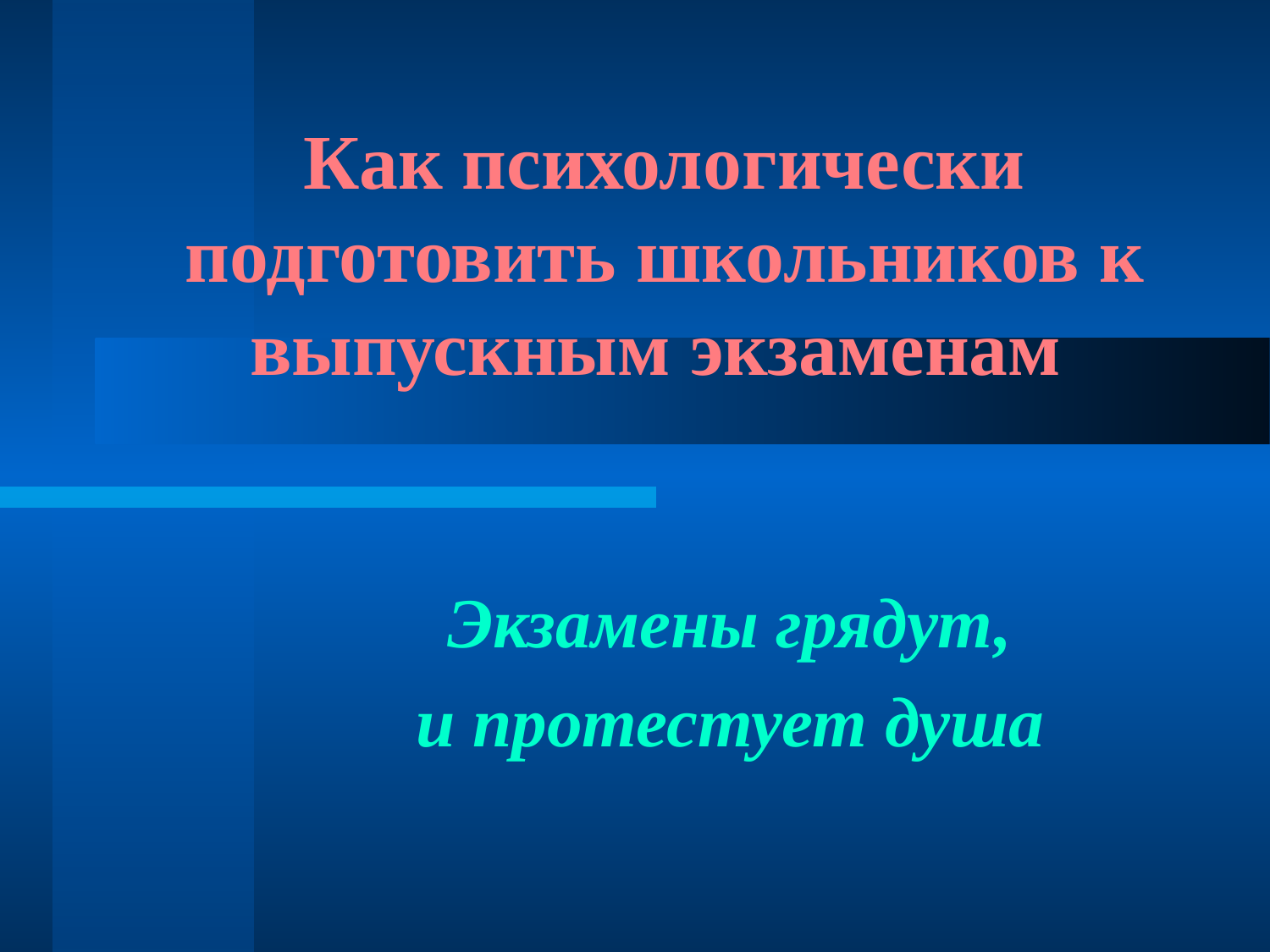

# Как психологически подготовить школьников к выпускным экзаменам
Экзамены грядут,
и протестует душа